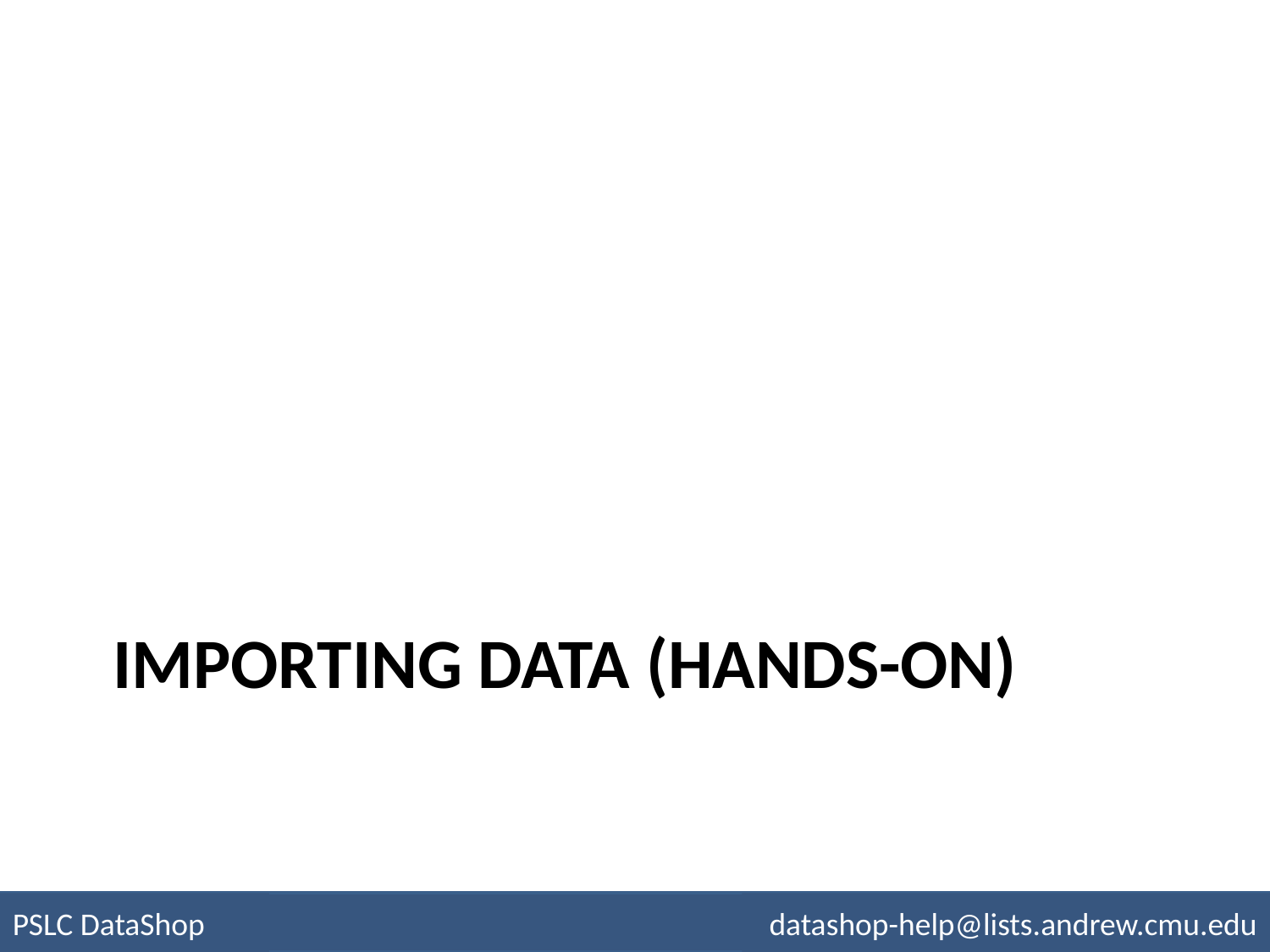

# Importing DATa (hands-on)

PSLC DataShop
datashop-help@lists.andrew.cmu.edu
pslcdatashop.org